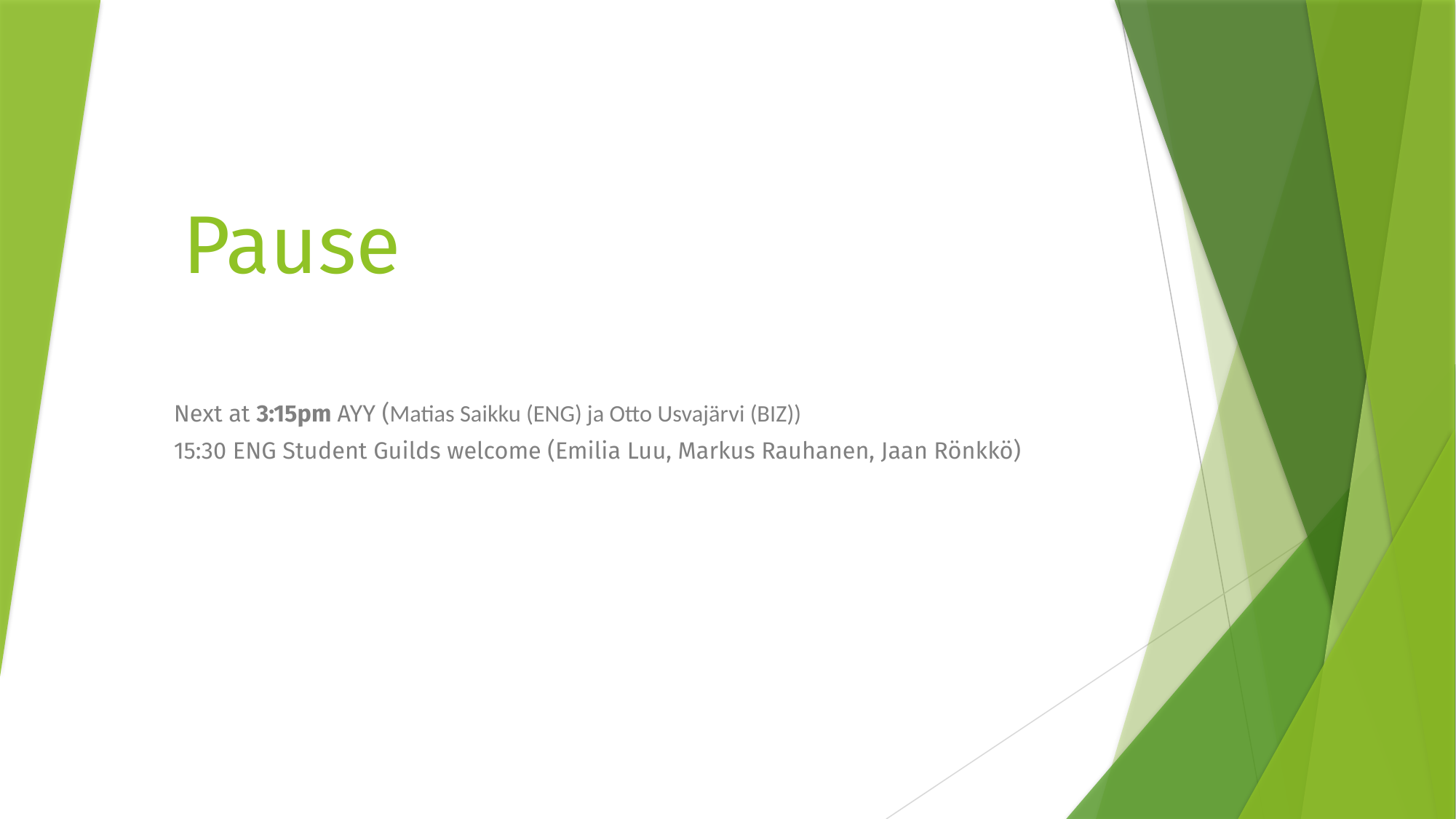

# Pause
Next at 3:15pm AYY (Matias Saikku (ENG) ja Otto Usvajärvi (BIZ))
15:30 ENG Student Guilds welcome (Emilia Luu, Markus Rauhanen, Jaan Rönkkö)